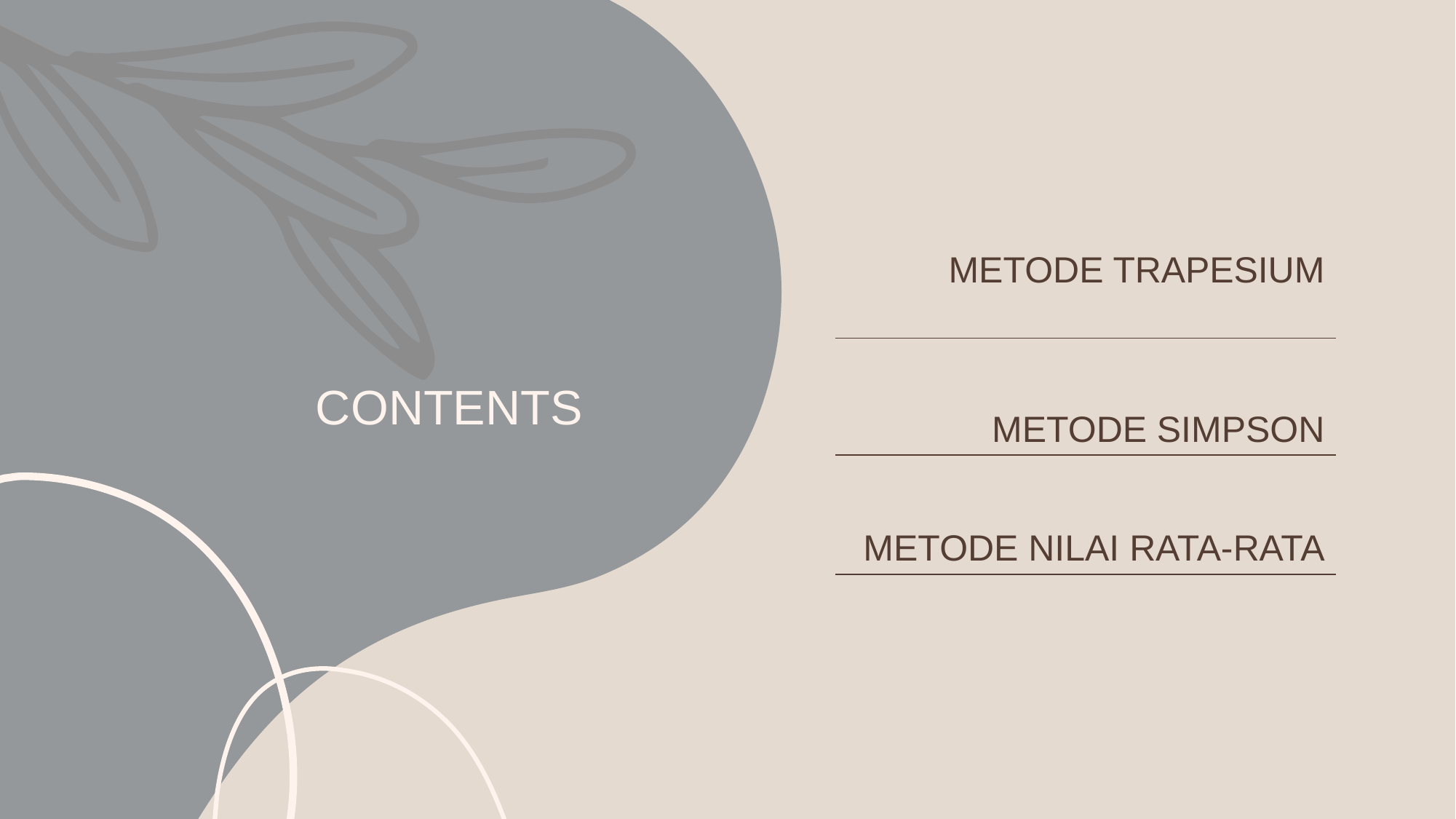

# CONTENTS
| METODE TRAPESIUM |
| --- |
| METODE SIMPSON |
| METODE NILAI RATA-RATA |